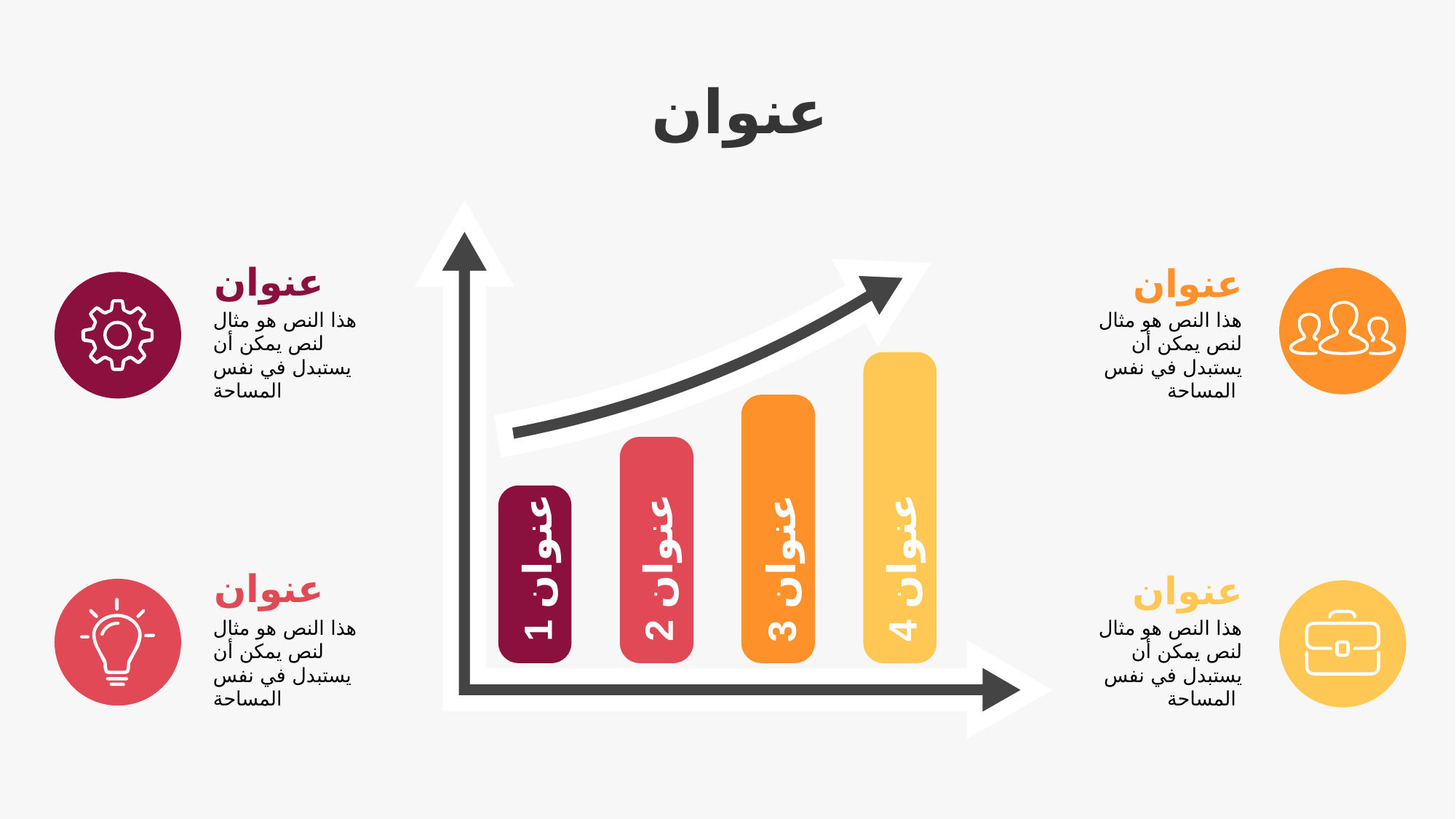

عنوان

عنوان
عنوان

هذا النص هو مثال لنص يمكن أن يستبدل في نفس المساحة
هذا النص هو مثال لنص يمكن أن يستبدل في نفس المساحة

4 عنوان

3 عنوان

2 عنوان

1 عنوان
عنوان
عنوان

هذا النص هو مثال لنص يمكن أن يستبدل في نفس المساحة
هذا النص هو مثال لنص يمكن أن يستبدل في نفس المساحة